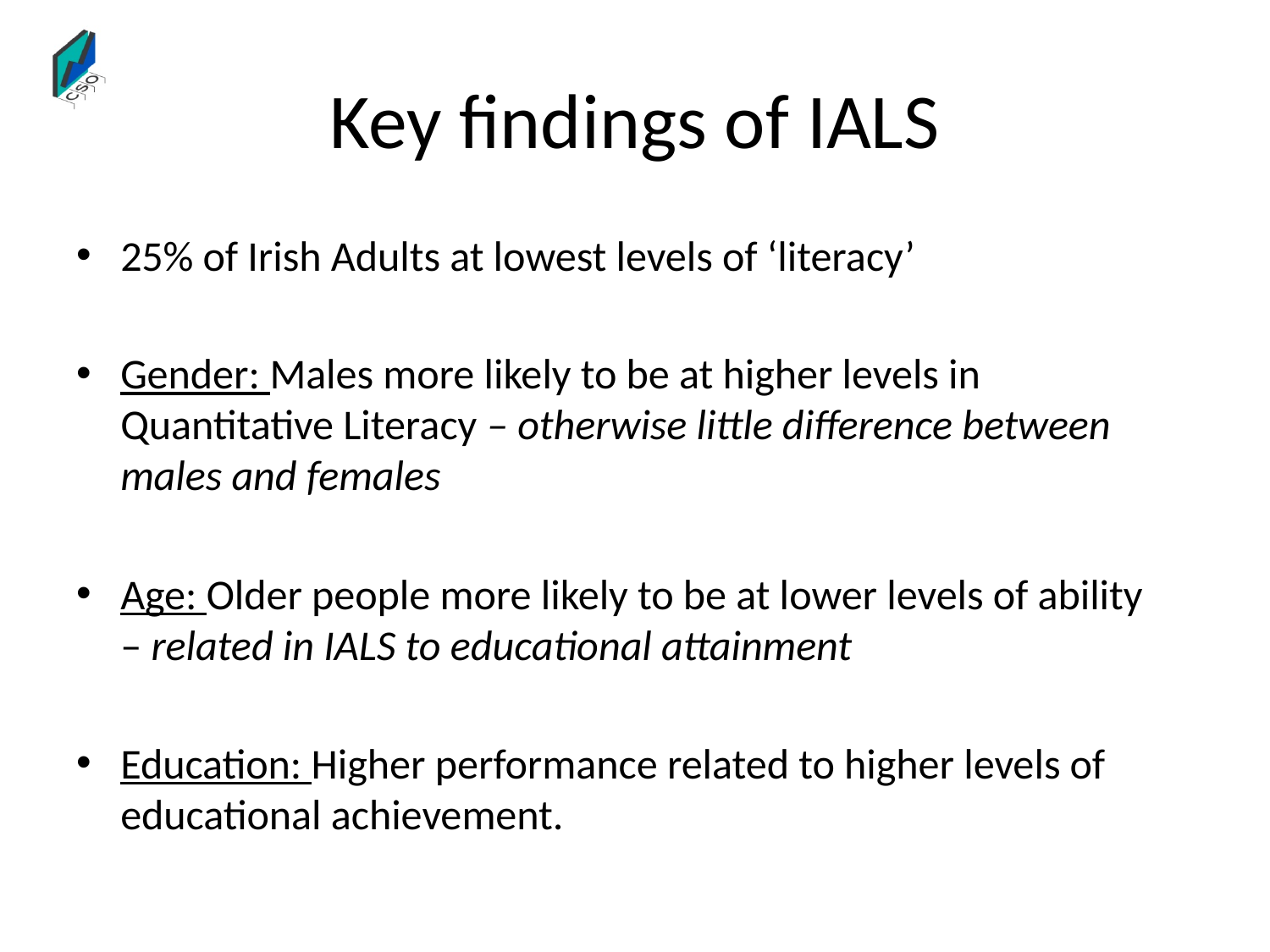

# Key findings of IALS
25% of Irish Adults at lowest levels of ‘literacy’

Gender: Males more likely to be at higher levels in Quantitative Literacy – otherwise little difference between males and females

Age: Older people more likely to be at lower levels of ability – related in IALS to educational attainment

Education: Higher performance related to higher levels of educational achievement.